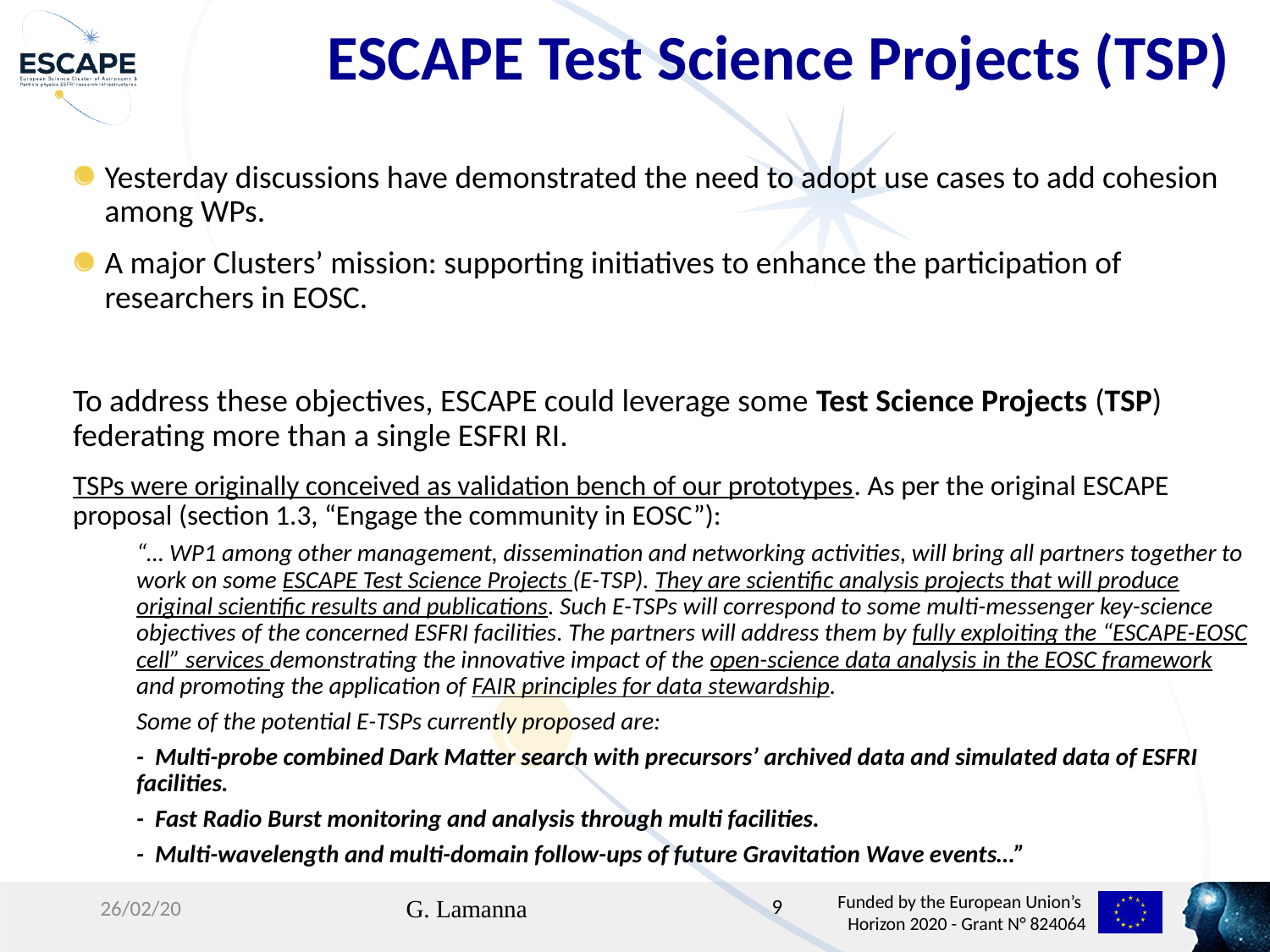

ESCAPE Test Science Projects (TSP)

Yesterday discussions have demonstrated the need to adopt use cases to add cohesion among WPs.
A major Clusters’ mission: supporting initiatives to enhance the participation of researchers in EOSC.

To address these objectives, ESCAPE could leverage some Test Science Projects (TSP) federating more than a single ESFRI RI.
TSPs were originally conceived as validation bench of our prototypes. As per the original ESCAPE proposal (section 1.3, “Engage the community in EOSC”):
“… WP1 among other management, dissemination and networking activities, will bring all partners together to work on some ESCAPE Test Science Projects (E-TSP). They are scientific analysis projects that will produce original scientific results and publications. Such E-TSPs will correspond to some multi-messenger key-science objectives of the concerned ESFRI facilities. The partners will address them by fully exploiting the “ESCAPE-EOSC cell” services demonstrating the innovative impact of the open-science data analysis in the EOSC framework and promoting the application of FAIR principles for data stewardship.
Some of the potential E-TSPs currently proposed are:
-  Multi-probe combined Dark Matter search with precursors’ archived data and simulated data of ESFRI facilities.
-  Fast Radio Burst monitoring and analysis through multi facilities.
-  Multi-wavelength and multi-domain follow-ups of future Gravitation Wave events…”

26/02/20
G. Lamanna
9